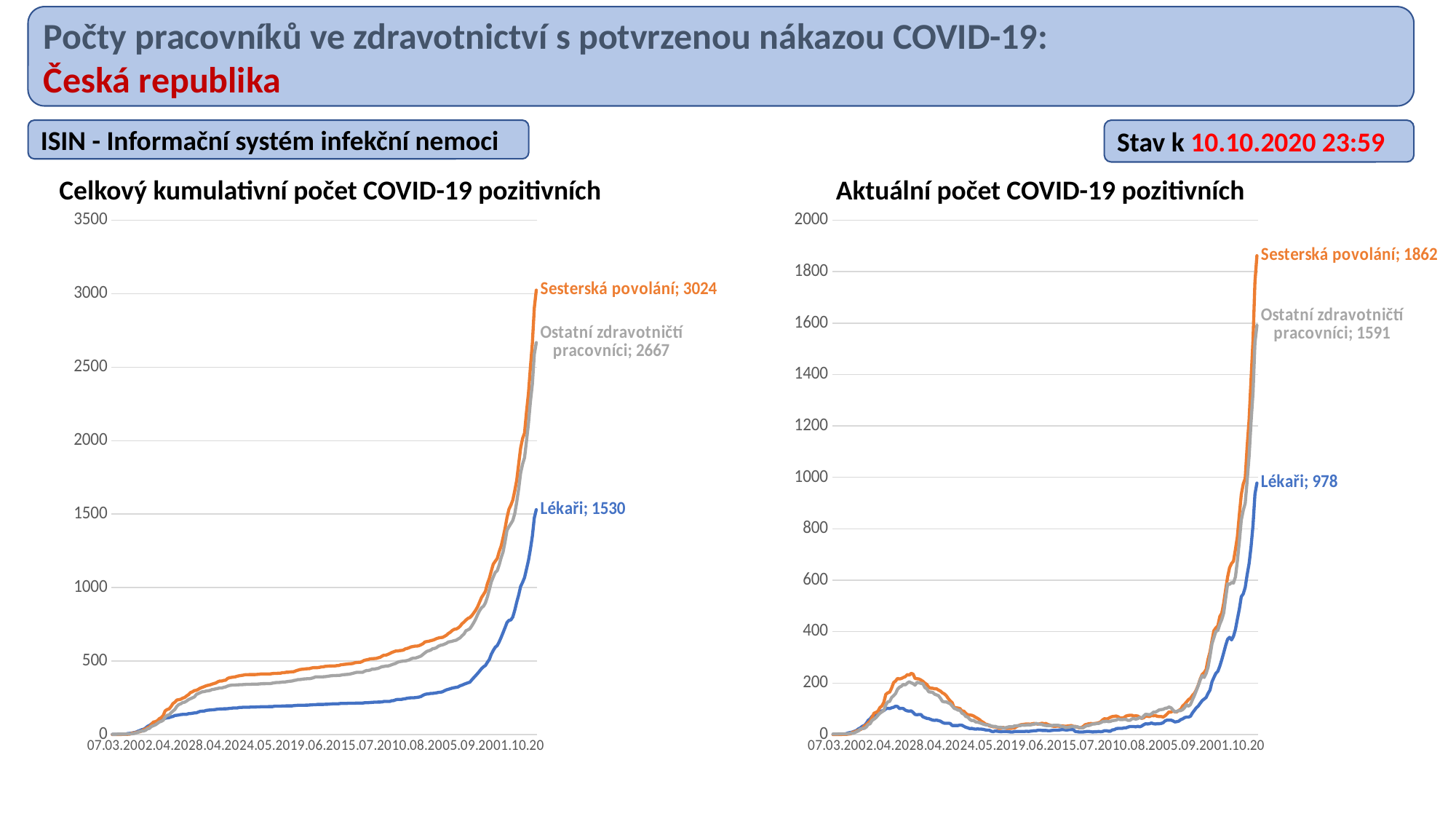

Počty pracovníků ve zdravotnictví s potvrzenou nákazou COVID-19:
Česká republika
ISIN - Informační systém infekční nemoci
Stav k 10.10.2020 23:59
Aktuální počet COVID-19 pozitivních
Celkový kumulativní počet COVID-19 pozitivních

### Chart

| Category | Lékaři | Sesterská povolání | Ostatní zdravotničtí pracovníci |
|---|---|---|---|
| 07.03.20 | 1.0 | 0.0 | 2.0 |
| 08.03.20 | 1.0 | 0.0 | 2.0 |
| 09.03.20 | 1.0 | 0.0 | 2.0 |
| 10.03.20 | 2.0 | 0.0 | 3.0 |
| 11.03.20 | 2.0 | 0.0 | 3.0 |
| 12.03.20 | 2.0 | 1.0 | 3.0 |
| 13.03.20 | 2.0 | 1.0 | 3.0 |
| 14.03.20 | 4.0 | 1.0 | 3.0 |
| 15.03.20 | 7.0 | 2.0 | 4.0 |
| 16.03.20 | 8.0 | 3.0 | 5.0 |
| 17.03.20 | 10.0 | 9.0 | 5.0 |
| 18.03.20 | 13.0 | 10.0 | 7.0 |
| 19.03.20 | 16.0 | 14.0 | 11.0 |
| 20.03.20 | 22.0 | 17.0 | 14.0 |
| 21.03.20 | 27.0 | 19.0 | 22.0 |
| 22.03.20 | 33.0 | 24.0 | 23.0 |
| 23.03.20 | 36.0 | 32.0 | 24.0 |
| 24.03.20 | 44.0 | 38.0 | 29.0 |
| 25.03.20 | 56.0 | 46.0 | 39.0 |
| 26.03.20 | 62.0 | 53.0 | 42.0 |
| 27.03.20 | 72.0 | 68.0 | 55.0 |
| 28.03.20 | 78.0 | 85.0 | 60.0 |
| 29.03.20 | 83.0 | 88.0 | 66.0 |
| 30.03.20 | 86.0 | 94.0 | 75.0 |
| 31.03.20 | 93.0 | 108.0 | 85.0 |
| 01.04.20 | 99.0 | 115.0 | 90.0 |
| 02.04.20 | 103.0 | 129.0 | 97.0 |
| 03.04.20 | 111.0 | 161.0 | 118.0 |
| 04.04.20 | 113.0 | 170.0 | 131.0 |
| 05.04.20 | 115.0 | 174.0 | 133.0 |
| 06.04.20 | 120.0 | 190.0 | 148.0 |
| 07.04.20 | 123.0 | 211.0 | 160.0 |
| 08.04.20 | 130.0 | 220.0 | 171.0 |
| 09.04.20 | 131.0 | 235.0 | 192.0 |
| 10.04.20 | 133.0 | 237.0 | 204.0 |
| 11.04.20 | 136.0 | 240.0 | 209.0 |
| 12.04.20 | 137.0 | 248.0 | 218.0 |
| 13.04.20 | 137.0 | 252.0 | 220.0 |
| 14.04.20 | 138.0 | 263.0 | 228.0 |
| 15.04.20 | 142.0 | 272.0 | 238.0 |
| 16.04.20 | 143.0 | 286.0 | 244.0 |
| 17.04.20 | 145.0 | 291.0 | 250.0 |
| 18.04.20 | 147.0 | 299.0 | 256.0 |
| 19.04.20 | 148.0 | 301.0 | 273.0 |
| 20.04.20 | 153.0 | 308.0 | 279.0 |
| 21.04.20 | 158.0 | 316.0 | 285.0 |
| 22.04.20 | 159.0 | 321.0 | 291.0 |
| 23.04.20 | 160.0 | 326.0 | 292.0 |
| 24.04.20 | 164.0 | 332.0 | 296.0 |
| 25.04.20 | 166.0 | 335.0 | 298.0 |
| 26.04.20 | 167.0 | 338.0 | 300.0 |
| 27.04.20 | 168.0 | 343.0 | 306.0 |
| 28.04.20 | 169.0 | 347.0 | 308.0 |
| 29.04.20 | 171.0 | 351.0 | 311.0 |
| 30.04.20 | 173.0 | 359.0 | 314.0 |
| 01.05.20 | 174.0 | 364.0 | 317.0 |
| 02.05.20 | 174.0 | 364.0 | 317.0 |
| 03.05.20 | 175.0 | 368.0 | 321.0 |
| 04.05.20 | 175.0 | 370.0 | 324.0 |
| 05.05.20 | 176.0 | 382.0 | 330.0 |
| 06.05.20 | 178.0 | 387.0 | 334.0 |
| 07.05.20 | 179.0 | 389.0 | 336.0 |
| 08.05.20 | 181.0 | 391.0 | 337.0 |
| 09.05.20 | 181.0 | 393.0 | 337.0 |
| 10.05.20 | 181.0 | 397.0 | 338.0 |
| 11.05.20 | 184.0 | 400.0 | 339.0 |
| 12.05.20 | 184.0 | 402.0 | 339.0 |
| 13.05.20 | 186.0 | 404.0 | 340.0 |
| 14.05.20 | 186.0 | 407.0 | 341.0 |
| 15.05.20 | 186.0 | 407.0 | 342.0 |
| 16.05.20 | 186.0 | 408.0 | 342.0 |
| 17.05.20 | 187.0 | 408.0 | 342.0 |
| 18.05.20 | 187.0 | 408.0 | 343.0 |
| 19.05.20 | 187.0 | 408.0 | 343.0 |
| 20.05.20 | 188.0 | 409.0 | 343.0 |
| 21.05.20 | 188.0 | 410.0 | 344.0 |
| 22.05.20 | 189.0 | 412.0 | 345.0 |
| 23.05.20 | 189.0 | 412.0 | 346.0 |
| 24.05.20 | 189.0 | 412.0 | 346.0 |
| 25.05.20 | 189.0 | 412.0 | 347.0 |
| 26.05.20 | 190.0 | 412.0 | 347.0 |
| 27.05.20 | 190.0 | 413.0 | 347.0 |
| 28.05.20 | 190.0 | 415.0 | 350.0 |
| 29.05.20 | 193.0 | 416.0 | 352.0 |
| 30.05.20 | 193.0 | 416.0 | 354.0 |
| 31.05.20 | 193.0 | 417.0 | 354.0 |
| 01.06.20 | 193.0 | 417.0 | 355.0 |
| 02.06.20 | 194.0 | 421.0 | 357.0 |
| 03.06.20 | 194.0 | 421.0 | 357.0 |
| 04.06.20 | 195.0 | 424.0 | 359.0 |
| 05.06.20 | 195.0 | 424.0 | 361.0 |
| 06.06.20 | 195.0 | 426.0 | 363.0 |
| 07.06.20 | 195.0 | 427.0 | 364.0 |
| 08.06.20 | 197.0 | 428.0 | 368.0 |
| 09.06.20 | 198.0 | 434.0 | 370.0 |
| 10.06.20 | 199.0 | 438.0 | 374.0 |
| 11.06.20 | 199.0 | 442.0 | 374.0 |
| 12.06.20 | 199.0 | 444.0 | 376.0 |
| 13.06.20 | 199.0 | 445.0 | 378.0 |
| 14.06.20 | 200.0 | 447.0 | 379.0 |
| 15.06.20 | 200.0 | 448.0 | 380.0 |
| 16.06.20 | 201.0 | 449.0 | 380.0 |
| 17.06.20 | 202.0 | 453.0 | 383.0 |
| 18.06.20 | 203.0 | 455.0 | 387.0 |
| 19.06.20 | 203.0 | 455.0 | 392.0 |
| 20.06.20 | 205.0 | 455.0 | 392.0 |
| 21.06.20 | 205.0 | 457.0 | 392.0 |
| 22.06.20 | 205.0 | 460.0 | 392.0 |
| 23.06.20 | 205.0 | 461.0 | 393.0 |
| 24.06.20 | 206.0 | 464.0 | 394.0 |
| 25.06.20 | 206.0 | 465.0 | 396.0 |
| 26.06.20 | 207.0 | 466.0 | 398.0 |
| 27.06.20 | 208.0 | 466.0 | 400.0 |
| 28.06.20 | 209.0 | 467.0 | 401.0 |
| 29.06.20 | 209.0 | 467.0 | 401.0 |
| 30.06.20 | 209.0 | 469.0 | 402.0 |
| 01.07.20 | 210.0 | 470.0 | 402.0 |
| 02.07.20 | 212.0 | 475.0 | 404.0 |
| 03.07.20 | 212.0 | 476.0 | 407.0 |
| 04.07.20 | 212.0 | 478.0 | 408.0 |
| 05.07.20 | 212.0 | 479.0 | 409.0 |
| 06.07.20 | 213.0 | 481.0 | 410.0 |
| 07.07.20 | 213.0 | 482.0 | 413.0 |
| 08.07.20 | 213.0 | 483.0 | 416.0 |
| 09.07.20 | 213.0 | 488.0 | 420.0 |
| 10.07.20 | 214.0 | 490.0 | 423.0 |
| 11.07.20 | 214.0 | 491.0 | 423.0 |
| 12.07.20 | 214.0 | 492.0 | 423.0 |
| 13.07.20 | 214.0 | 498.0 | 423.0 |
| 14.07.20 | 216.0 | 505.0 | 430.0 |
| 15.07.20 | 217.0 | 508.0 | 435.0 |
| 16.07.20 | 217.0 | 511.0 | 436.0 |
| 17.07.20 | 218.0 | 515.0 | 439.0 |
| 18.07.20 | 219.0 | 516.0 | 445.0 |
| 19.07.20 | 220.0 | 517.0 | 445.0 |
| 20.07.20 | 220.0 | 518.0 | 448.0 |
| 21.07.20 | 221.0 | 522.0 | 450.0 |
| 22.07.20 | 221.0 | 525.0 | 456.0 |
| 23.07.20 | 222.0 | 533.0 | 462.0 |
| 24.07.20 | 225.0 | 540.0 | 463.0 |
| 25.07.20 | 225.0 | 540.0 | 466.0 |
| 26.07.20 | 225.0 | 545.0 | 466.0 |
| 27.07.20 | 225.0 | 551.0 | 470.0 |
| 28.07.20 | 230.0 | 558.0 | 475.0 |
| 29.07.20 | 231.0 | 563.0 | 480.0 |
| 30.07.20 | 236.0 | 568.0 | 484.0 |
| 31.07.20 | 239.0 | 568.0 | 492.0 |
| 01.08.20 | 239.0 | 571.0 | 496.0 |
| 02.08.20 | 239.0 | 572.0 | 498.0 |
| 03.08.20 | 242.0 | 575.0 | 500.0 |
| 04.08.20 | 244.0 | 583.0 | 501.0 |
| 05.08.20 | 247.0 | 586.0 | 504.0 |
| 06.08.20 | 249.0 | 591.0 | 508.0 |
| 07.08.20 | 250.0 | 597.0 | 516.0 |
| 08.08.20 | 250.0 | 599.0 | 520.0 |
| 09.08.20 | 251.0 | 602.0 | 520.0 |
| 10.08.20 | 253.0 | 602.0 | 524.0 |
| 11.08.20 | 255.0 | 605.0 | 529.0 |
| 12.08.20 | 259.0 | 611.0 | 534.0 |
| 13.08.20 | 267.0 | 618.0 | 545.0 |
| 14.08.20 | 273.0 | 630.0 | 556.0 |
| 15.08.20 | 276.0 | 633.0 | 566.0 |
| 16.08.20 | 277.0 | 635.0 | 570.0 |
| 17.08.20 | 280.0 | 639.0 | 575.0 |
| 18.08.20 | 280.0 | 642.0 | 584.0 |
| 19.08.20 | 282.0 | 647.0 | 586.0 |
| 20.08.20 | 284.0 | 653.0 | 592.0 |
| 21.08.20 | 287.0 | 657.0 | 602.0 |
| 22.08.20 | 288.0 | 660.0 | 607.0 |
| 23.08.20 | 291.0 | 661.0 | 610.0 |
| 24.08.20 | 298.0 | 668.0 | 615.0 |
| 25.08.20 | 304.0 | 676.0 | 621.0 |
| 26.08.20 | 308.0 | 688.0 | 630.0 |
| 27.08.20 | 312.0 | 696.0 | 632.0 |
| 28.08.20 | 316.0 | 708.0 | 635.0 |
| 29.08.20 | 319.0 | 716.0 | 639.0 |
| 30.08.20 | 321.0 | 718.0 | 642.0 |
| 31.08.20 | 324.0 | 725.0 | 650.0 |
| 01.09.20 | 332.0 | 737.0 | 658.0 |
| 02.09.20 | 336.0 | 754.0 | 672.0 |
| 03.09.20 | 342.0 | 765.0 | 684.0 |
| 04.09.20 | 347.0 | 779.0 | 706.0 |
| 05.09.20 | 352.0 | 790.0 | 712.0 |
| 06.09.20 | 356.0 | 796.0 | 720.0 |
| 07.09.20 | 372.0 | 809.0 | 739.0 |
| 08.09.20 | 387.0 | 827.0 | 761.0 |
| 09.09.20 | 401.0 | 846.0 | 786.0 |
| 10.09.20 | 416.0 | 870.0 | 817.0 |
| 11.09.20 | 432.0 | 901.0 | 843.0 |
| 12.09.20 | 449.0 | 933.0 | 863.0 |
| 13.09.20 | 461.0 | 953.0 | 873.0 |
| 14.09.20 | 470.0 | 975.0 | 896.0 |
| 15.09.20 | 492.0 | 1027.0 | 937.0 |
| 16.09.20 | 511.0 | 1063.0 | 986.0 |
| 17.09.20 | 547.0 | 1113.0 | 1039.0 |
| 18.09.20 | 572.0 | 1159.0 | 1072.0 |
| 19.09.20 | 594.0 | 1179.0 | 1103.0 |
| 20.09.20 | 605.0 | 1197.0 | 1115.0 |
| 21.09.20 | 630.0 | 1244.0 | 1153.0 |
| 22.09.20 | 661.0 | 1282.0 | 1203.0 |
| 23.09.20 | 693.0 | 1339.0 | 1242.0 |
| 24.09.20 | 727.0 | 1402.0 | 1311.0 |
| 25.09.20 | 762.0 | 1475.0 | 1389.0 |
| 26.09.20 | 777.0 | 1533.0 | 1414.0 |
| 27.09.20 | 780.0 | 1561.0 | 1435.0 |
| 28.09.20 | 800.0 | 1595.0 | 1457.0 |
| 29.09.20 | 846.0 | 1660.0 | 1504.0 |
| 30.09.20 | 901.0 | 1730.0 | 1582.0 |
| 01.10.20 | 950.0 | 1842.0 | 1673.0 |
| 02.10.20 | 1008.0 | 1950.0 | 1780.0 |
| 03.10.20 | 1036.0 | 2015.0 | 1841.0 |
| 04.10.20 | 1068.0 | 2052.0 | 1884.0 |
| 05.10.20 | 1125.0 | 2193.0 | 1997.0 |
| 06.10.20 | 1184.0 | 2321.0 | 2117.0 |
| 07.10.20 | 1260.0 | 2496.0 | 2264.0 |
| 08.10.20 | 1350.0 | 2663.0 | 2385.0 |
| 09.10.20 | 1474.0 | 2902.0 | 2587.0 |
| 10.10.20 | 1530.0 | 3024.0 | 2667.0 |

### Chart

| Category | Lékaři | Sesterská povolání | Ostatní zdravotničtí pracovníci |
|---|---|---|---|
| 07.03.20 | 1.0 | 0.0 | 2.0 |
| 08.03.20 | 1.0 | 0.0 | 2.0 |
| 09.03.20 | 1.0 | 0.0 | 2.0 |
| 10.03.20 | 2.0 | 0.0 | 3.0 |
| 11.03.20 | 2.0 | 0.0 | 3.0 |
| 12.03.20 | 2.0 | 1.0 | 3.0 |
| 13.03.20 | 2.0 | 1.0 | 3.0 |
| 14.03.20 | 4.0 | 1.0 | 3.0 |
| 15.03.20 | 7.0 | 2.0 | 4.0 |
| 16.03.20 | 8.0 | 3.0 | 5.0 |
| 17.03.20 | 10.0 | 9.0 | 5.0 |
| 18.03.20 | 13.0 | 10.0 | 7.0 |
| 19.03.20 | 16.0 | 14.0 | 11.0 |
| 20.03.20 | 22.0 | 17.0 | 14.0 |
| 21.03.20 | 26.0 | 19.0 | 22.0 |
| 22.03.20 | 32.0 | 24.0 | 23.0 |
| 23.03.20 | 35.0 | 32.0 | 24.0 |
| 24.03.20 | 43.0 | 38.0 | 29.0 |
| 25.03.20 | 55.0 | 45.0 | 39.0 |
| 26.03.20 | 61.0 | 52.0 | 42.0 |
| 27.03.20 | 71.0 | 67.0 | 55.0 |
| 28.03.20 | 75.0 | 83.0 | 60.0 |
| 29.03.20 | 80.0 | 86.0 | 66.0 |
| 30.03.20 | 83.0 | 91.0 | 75.0 |
| 31.03.20 | 88.0 | 105.0 | 83.0 |
| 01.04.20 | 92.0 | 111.0 | 88.0 |
| 02.04.20 | 93.0 | 125.0 | 94.0 |
| 03.04.20 | 100.0 | 156.0 | 115.0 |
| 04.04.20 | 102.0 | 162.0 | 127.0 |
| 05.04.20 | 101.0 | 165.0 | 129.0 |
| 06.04.20 | 104.0 | 181.0 | 144.0 |
| 07.04.20 | 106.0 | 202.0 | 151.0 |
| 08.04.20 | 110.0 | 208.0 | 159.0 |
| 09.04.20 | 109.0 | 218.0 | 176.0 |
| 10.04.20 | 101.0 | 216.0 | 184.0 |
| 11.04.20 | 102.0 | 218.0 | 188.0 |
| 12.04.20 | 101.0 | 222.0 | 195.0 |
| 13.04.20 | 95.0 | 225.0 | 193.0 |
| 14.04.20 | 92.0 | 233.0 | 200.0 |
| 15.04.20 | 91.0 | 231.0 | 205.0 |
| 16.04.20 | 92.0 | 238.0 | 201.0 |
| 17.04.20 | 86.0 | 235.0 | 198.0 |
| 18.04.20 | 78.0 | 218.0 | 192.0 |
| 19.04.20 | 77.0 | 217.0 | 203.0 |
| 20.04.20 | 78.0 | 216.0 | 201.0 |
| 21.04.20 | 78.0 | 212.0 | 199.0 |
| 22.04.20 | 69.0 | 207.0 | 198.0 |
| 23.04.20 | 66.0 | 200.0 | 183.0 |
| 24.04.20 | 63.0 | 195.0 | 178.0 |
| 25.04.20 | 62.0 | 184.0 | 166.0 |
| 26.04.20 | 59.0 | 180.0 | 165.0 |
| 27.04.20 | 56.0 | 180.0 | 164.0 |
| 28.04.20 | 55.0 | 178.0 | 157.0 |
| 29.04.20 | 56.0 | 178.0 | 154.0 |
| 30.04.20 | 54.0 | 173.0 | 151.0 |
| 01.05.20 | 52.0 | 169.0 | 141.0 |
| 02.05.20 | 47.0 | 162.0 | 129.0 |
| 03.05.20 | 44.0 | 158.0 | 127.0 |
| 04.05.20 | 44.0 | 151.0 | 127.0 |
| 05.05.20 | 44.0 | 140.0 | 123.0 |
| 06.05.20 | 43.0 | 131.0 | 120.0 |
| 07.05.20 | 35.0 | 124.0 | 111.0 |
| 08.05.20 | 35.0 | 105.0 | 102.0 |
| 09.05.20 | 35.0 | 104.0 | 99.0 |
| 10.05.20 | 35.0 | 103.0 | 95.0 |
| 11.05.20 | 37.0 | 101.0 | 94.0 |
| 12.05.20 | 36.0 | 91.0 | 83.0 |
| 13.05.20 | 32.0 | 91.0 | 79.0 |
| 14.05.20 | 28.0 | 82.0 | 70.0 |
| 15.05.20 | 26.0 | 77.0 | 68.0 |
| 16.05.20 | 23.0 | 76.0 | 59.0 |
| 17.05.20 | 24.0 | 75.0 | 54.0 |
| 18.05.20 | 22.0 | 72.0 | 55.0 |
| 19.05.20 | 21.0 | 67.0 | 49.0 |
| 20.05.20 | 22.0 | 63.0 | 48.0 |
| 21.05.20 | 21.0 | 58.0 | 46.0 |
| 22.05.20 | 21.0 | 51.0 | 43.0 |
| 23.05.20 | 20.0 | 47.0 | 40.0 |
| 24.05.20 | 18.0 | 41.0 | 38.0 |
| 25.05.20 | 17.0 | 39.0 | 37.0 |
| 26.05.20 | 17.0 | 34.0 | 37.0 |
| 27.05.20 | 13.0 | 32.0 | 33.0 |
| 28.05.20 | 11.0 | 30.0 | 32.0 |
| 29.05.20 | 14.0 | 30.0 | 32.0 |
| 30.05.20 | 13.0 | 27.0 | 29.0 |
| 31.05.20 | 12.0 | 24.0 | 28.0 |
| 01.06.20 | 11.0 | 24.0 | 28.0 |
| 02.06.20 | 12.0 | 28.0 | 26.0 |
| 03.06.20 | 12.0 | 25.0 | 26.0 |
| 04.06.20 | 12.0 | 24.0 | 28.0 |
| 05.06.20 | 11.0 | 24.0 | 30.0 |
| 06.06.20 | 10.0 | 24.0 | 30.0 |
| 07.06.20 | 10.0 | 25.0 | 30.0 |
| 08.06.20 | 12.0 | 26.0 | 34.0 |
| 09.06.20 | 12.0 | 31.0 | 34.0 |
| 10.06.20 | 12.0 | 34.0 | 35.0 |
| 11.06.20 | 12.0 | 38.0 | 35.0 |
| 12.06.20 | 12.0 | 39.0 | 37.0 |
| 13.06.20 | 12.0 | 40.0 | 36.0 |
| 14.06.20 | 13.0 | 41.0 | 37.0 |
| 15.06.20 | 12.0 | 41.0 | 38.0 |
| 16.06.20 | 13.0 | 40.0 | 37.0 |
| 17.06.20 | 14.0 | 42.0 | 39.0 |
| 18.06.20 | 15.0 | 43.0 | 40.0 |
| 19.06.20 | 15.0 | 42.0 | 43.0 |
| 20.06.20 | 17.0 | 40.0 | 41.0 |
| 21.06.20 | 17.0 | 42.0 | 40.0 |
| 22.06.20 | 16.0 | 44.0 | 39.0 |
| 23.06.20 | 16.0 | 42.0 | 36.0 |
| 24.06.20 | 16.0 | 43.0 | 35.0 |
| 25.06.20 | 15.0 | 39.0 | 35.0 |
| 26.06.20 | 15.0 | 37.0 | 35.0 |
| 27.06.20 | 16.0 | 33.0 | 35.0 |
| 28.06.20 | 17.0 | 32.0 | 36.0 |
| 29.06.20 | 17.0 | 32.0 | 36.0 |
| 30.06.20 | 17.0 | 33.0 | 36.0 |
| 01.07.20 | 18.0 | 32.0 | 35.0 |
| 02.07.20 | 19.0 | 34.0 | 31.0 |
| 03.07.20 | 19.0 | 33.0 | 31.0 |
| 04.07.20 | 18.0 | 32.0 | 27.0 |
| 05.07.20 | 18.0 | 33.0 | 28.0 |
| 06.07.20 | 19.0 | 34.0 | 29.0 |
| 07.07.20 | 19.0 | 35.0 | 31.0 |
| 08.07.20 | 19.0 | 32.0 | 32.0 |
| 09.07.20 | 12.0 | 32.0 | 29.0 |
| 10.07.20 | 11.0 | 29.0 | 31.0 |
| 11.07.20 | 10.0 | 26.0 | 27.0 |
| 12.07.20 | 10.0 | 27.0 | 26.0 |
| 13.07.20 | 10.0 | 31.0 | 26.0 |
| 14.07.20 | 11.0 | 38.0 | 31.0 |
| 15.07.20 | 12.0 | 40.0 | 35.0 |
| 16.07.20 | 12.0 | 42.0 | 35.0 |
| 17.07.20 | 11.0 | 43.0 | 38.0 |
| 18.07.20 | 10.0 | 42.0 | 41.0 |
| 19.07.20 | 11.0 | 43.0 | 41.0 |
| 20.07.20 | 11.0 | 44.0 | 43.0 |
| 21.07.20 | 12.0 | 46.0 | 43.0 |
| 22.07.20 | 11.0 | 49.0 | 46.0 |
| 23.07.20 | 12.0 | 57.0 | 50.0 |
| 24.07.20 | 15.0 | 62.0 | 50.0 |
| 25.07.20 | 15.0 | 60.0 | 52.0 |
| 26.07.20 | 13.0 | 63.0 | 50.0 |
| 27.07.20 | 13.0 | 67.0 | 51.0 |
| 28.07.20 | 18.0 | 70.0 | 54.0 |
| 29.07.20 | 19.0 | 71.0 | 55.0 |
| 30.07.20 | 23.0 | 72.0 | 56.0 |
| 31.07.20 | 24.0 | 69.0 | 61.0 |
| 01.08.20 | 24.0 | 64.0 | 58.0 |
| 02.08.20 | 24.0 | 65.0 | 58.0 |
| 03.08.20 | 26.0 | 66.0 | 59.0 |
| 04.08.20 | 26.0 | 72.0 | 59.0 |
| 05.08.20 | 29.0 | 74.0 | 55.0 |
| 06.08.20 | 31.0 | 75.0 | 55.0 |
| 07.08.20 | 31.0 | 75.0 | 61.0 |
| 08.08.20 | 31.0 | 72.0 | 62.0 |
| 09.08.20 | 30.0 | 73.0 | 60.0 |
| 10.08.20 | 32.0 | 72.0 | 62.0 |
| 11.08.20 | 30.0 | 67.0 | 67.0 |
| 12.08.20 | 33.0 | 63.0 | 63.0 |
| 13.08.20 | 38.0 | 65.0 | 72.0 |
| 14.08.20 | 42.0 | 72.0 | 79.0 |
| 15.08.20 | 41.0 | 71.0 | 78.0 |
| 16.08.20 | 42.0 | 70.0 | 77.0 |
| 17.08.20 | 45.0 | 74.0 | 80.0 |
| 18.08.20 | 42.0 | 73.0 | 87.0 |
| 19.08.20 | 41.0 | 74.0 | 87.0 |
| 20.08.20 | 42.0 | 71.0 | 91.0 |
| 21.08.20 | 42.0 | 70.0 | 96.0 |
| 22.08.20 | 43.0 | 70.0 | 97.0 |
| 23.08.20 | 46.0 | 68.0 | 98.0 |
| 24.08.20 | 53.0 | 73.0 | 102.0 |
| 25.08.20 | 56.0 | 80.0 | 103.0 |
| 26.08.20 | 56.0 | 88.0 | 107.0 |
| 27.08.20 | 56.0 | 87.0 | 104.0 |
| 28.08.20 | 53.0 | 92.0 | 96.0 |
| 29.08.20 | 49.0 | 88.0 | 88.0 |
| 30.08.20 | 50.0 | 88.0 | 90.0 |
| 31.08.20 | 52.0 | 94.0 | 93.0 |
| 01.09.20 | 58.0 | 98.0 | 93.0 |
| 02.09.20 | 61.0 | 111.0 | 97.0 |
| 03.09.20 | 66.0 | 118.0 | 105.0 |
| 04.09.20 | 68.0 | 127.0 | 116.0 |
| 05.09.20 | 68.0 | 136.0 | 110.0 |
| 06.09.20 | 71.0 | 141.0 | 117.0 |
| 07.09.20 | 84.0 | 152.0 | 135.0 |
| 08.09.20 | 94.0 | 160.0 | 152.0 |
| 09.09.20 | 104.0 | 174.0 | 171.0 |
| 10.09.20 | 111.0 | 193.0 | 191.0 |
| 11.09.20 | 122.0 | 216.0 | 213.0 |
| 12.09.20 | 132.0 | 234.0 | 229.0 |
| 13.09.20 | 138.0 | 241.0 | 222.0 |
| 14.09.20 | 144.0 | 253.0 | 237.0 |
| 15.09.20 | 160.0 | 293.0 | 262.0 |
| 16.09.20 | 173.0 | 321.0 | 305.0 |
| 17.09.20 | 205.0 | 365.0 | 353.0 |
| 18.09.20 | 222.0 | 404.0 | 377.0 |
| 19.09.20 | 238.0 | 415.0 | 401.0 |
| 20.09.20 | 246.0 | 423.0 | 405.0 |
| 21.09.20 | 266.0 | 459.0 | 429.0 |
| 22.09.20 | 291.0 | 472.0 | 447.0 |
| 23.09.20 | 318.0 | 511.0 | 473.0 |
| 24.09.20 | 347.0 | 564.0 | 531.0 |
| 25.09.20 | 371.0 | 613.0 | 586.0 |
| 26.09.20 | 378.0 | 649.0 | 584.0 |
| 27.09.20 | 368.0 | 665.0 | 591.0 |
| 28.09.20 | 382.0 | 674.0 | 589.0 |
| 29.09.20 | 409.0 | 720.0 | 613.0 |
| 30.09.20 | 449.0 | 769.0 | 675.0 |
| 01.10.20 | 488.0 | 855.0 | 751.0 |
| 02.10.20 | 536.0 | 933.0 | 834.0 |
| 03.10.20 | 547.0 | 975.0 | 872.0 |
| 04.10.20 | 572.0 | 996.0 | 899.0 |
| 05.10.20 | 621.0 | 1119.0 | 986.0 |
| 06.10.20 | 665.0 | 1225.0 | 1083.0 |
| 07.10.20 | 730.0 | 1381.0 | 1215.0 |
| 08.10.20 | 814.0 | 1535.0 | 1329.0 |
| 09.10.20 | 935.0 | 1761.0 | 1523.0 |
| 10.10.20 | 978.0 | 1862.0 | 1591.0 |